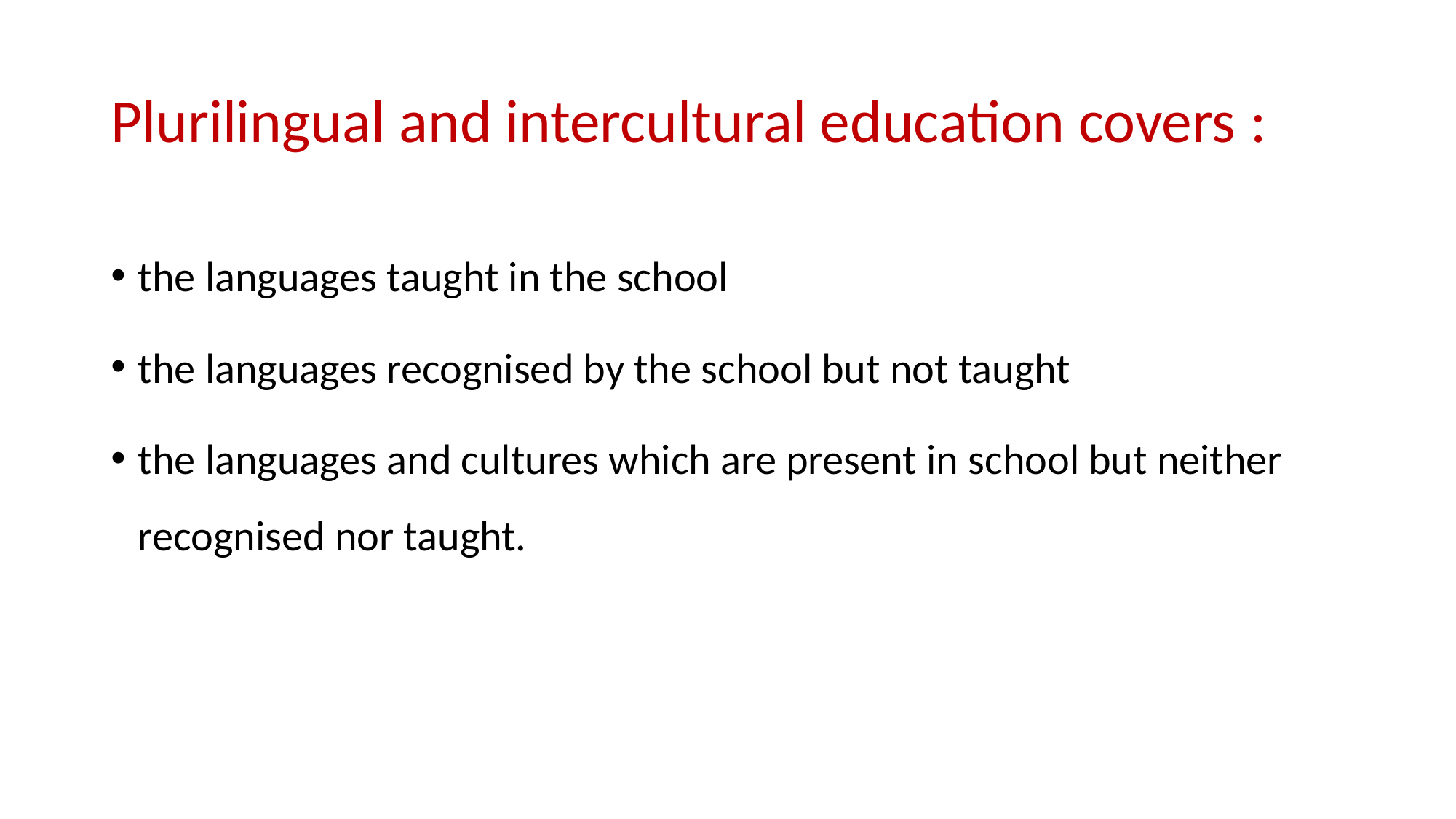

# Plurilingual and intercultural education covers :
the languages taught in the school
the languages recognised by the school but not taught
the languages and cultures which are present in school but neither recognised nor taught.